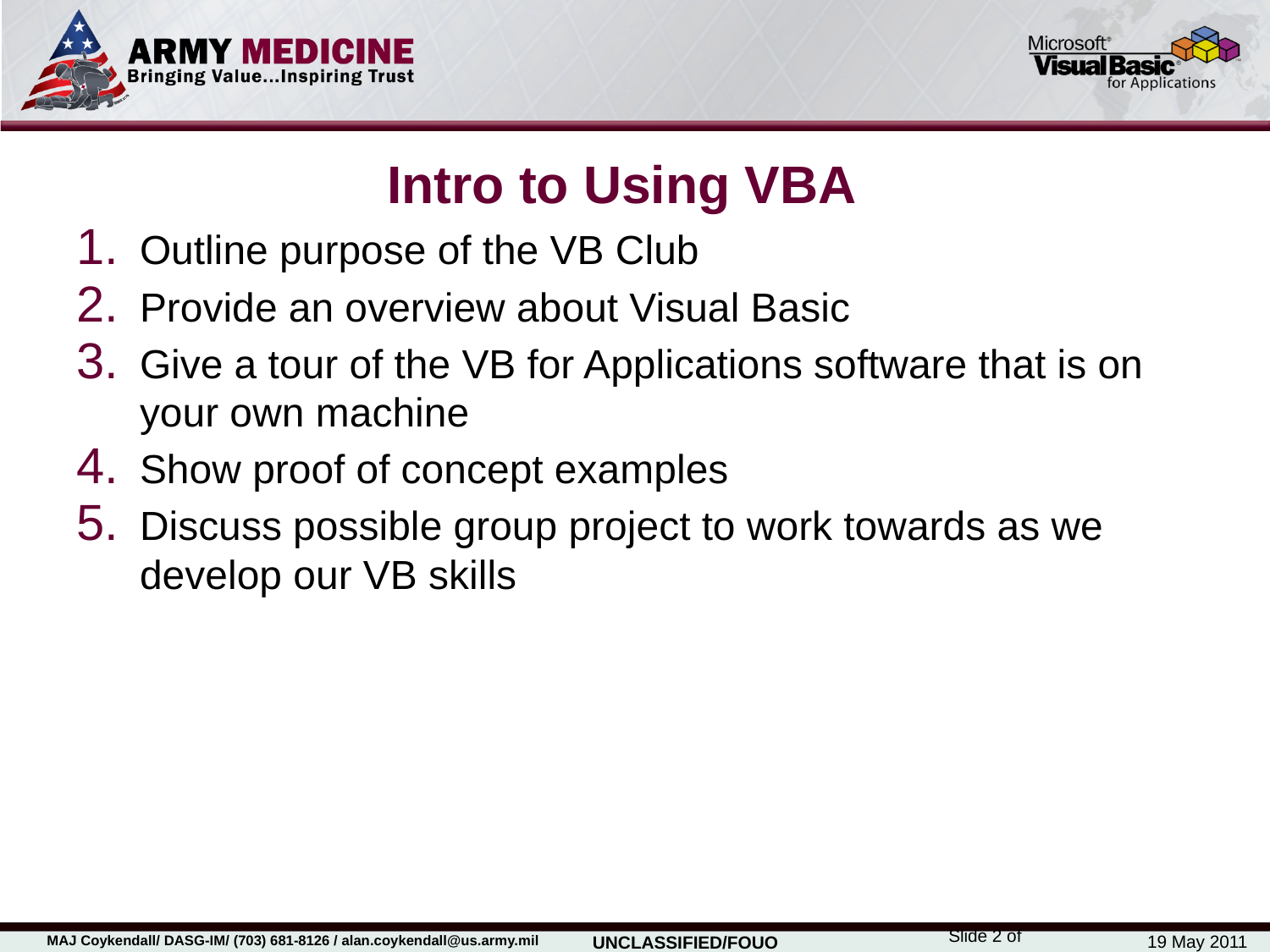

# Intro to Using VBA
Outline purpose of the VB Club
Provide an overview about Visual Basic
Give a tour of the VB for Applications software that is on your own machine
Show proof of concept examples
Discuss possible group project to work towards as we develop our VB skills